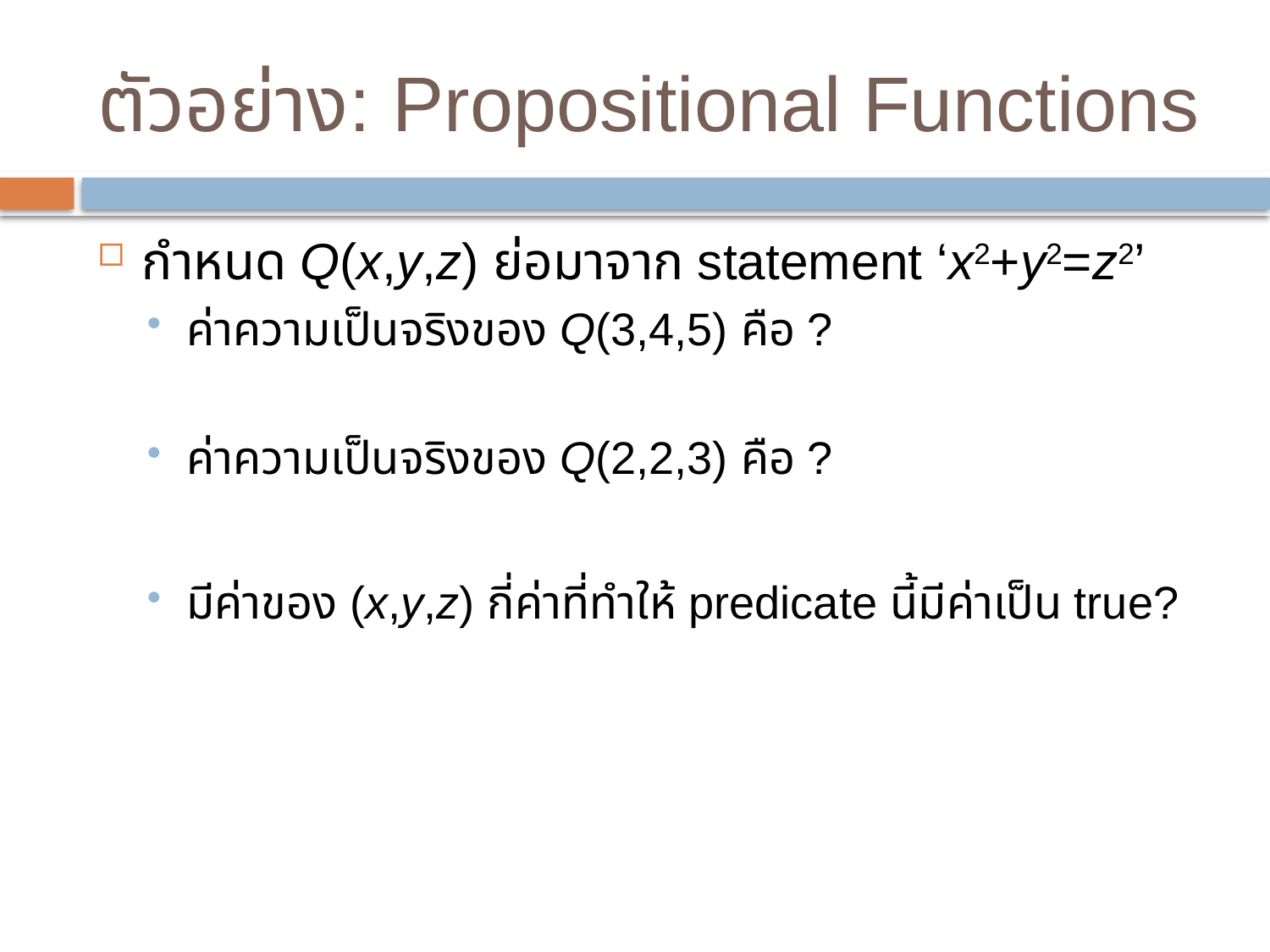

# ตัวอย่าง: Propositional Functions
กำหนด Q(x,y,z) ย่อมาจาก statement ‘x2+y2=z2’
ค่าความเป็นจริงของ Q(3,4,5) คือ ?

ค่าความเป็นจริงของ Q(2,2,3) คือ ?

มีค่าของ (x,y,z) กี่ค่าที่ทำให้ predicate นี้มีค่าเป็น true?